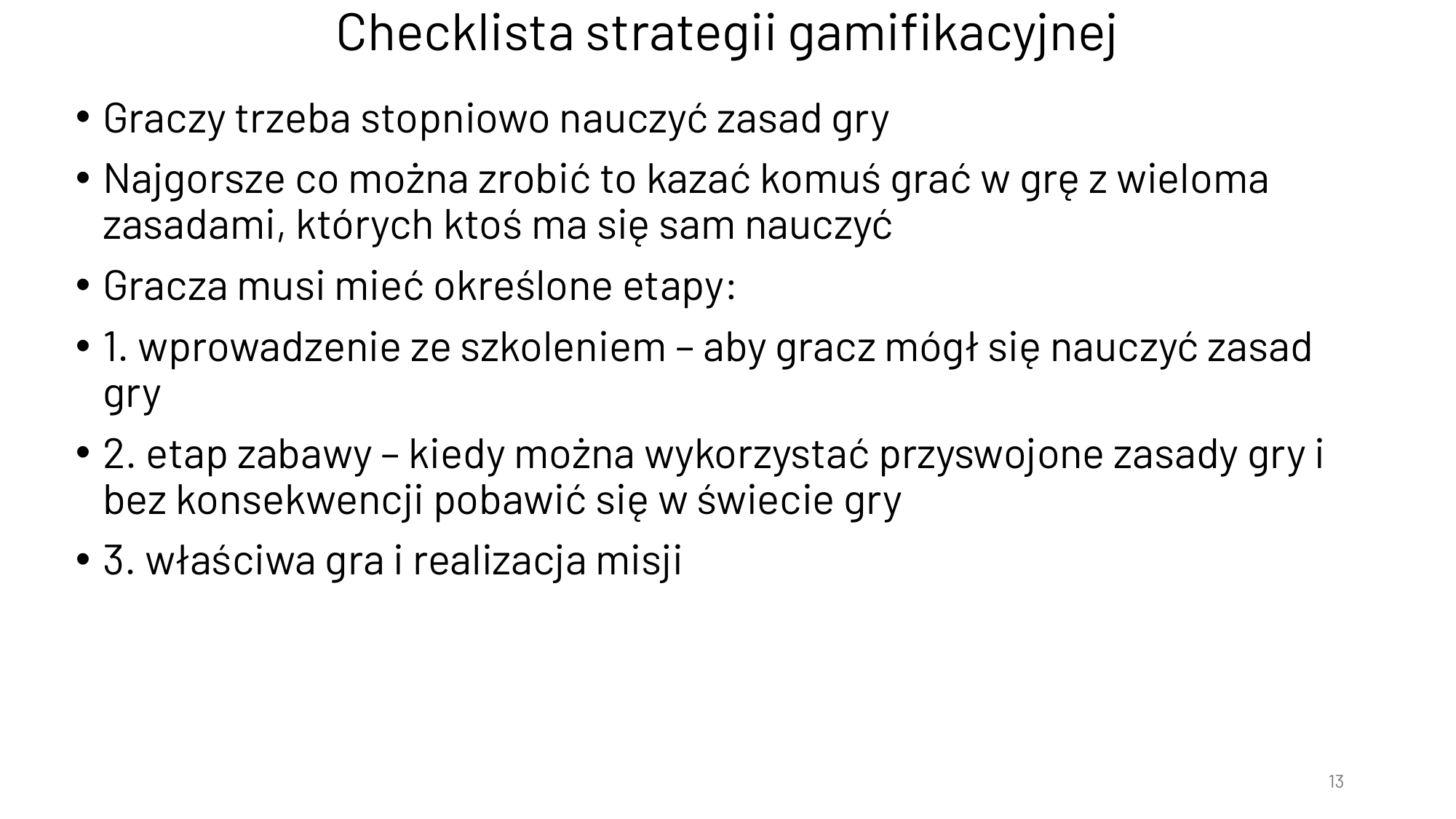

# Checklista strategii gamifikacyjnej
Graczy trzeba stopniowo nauczyć zasad gry
Najgorsze co można zrobić to kazać komuś grać w grę z wieloma zasadami, których ktoś ma się sam nauczyć
Gracza musi mieć określone etapy:
1. wprowadzenie ze szkoleniem – aby gracz mógł się nauczyć zasad gry
2. etap zabawy – kiedy można wykorzystać przyswojone zasady gry i bez konsekwencji pobawić się w świecie gry
3. właściwa gra i realizacja misji
13